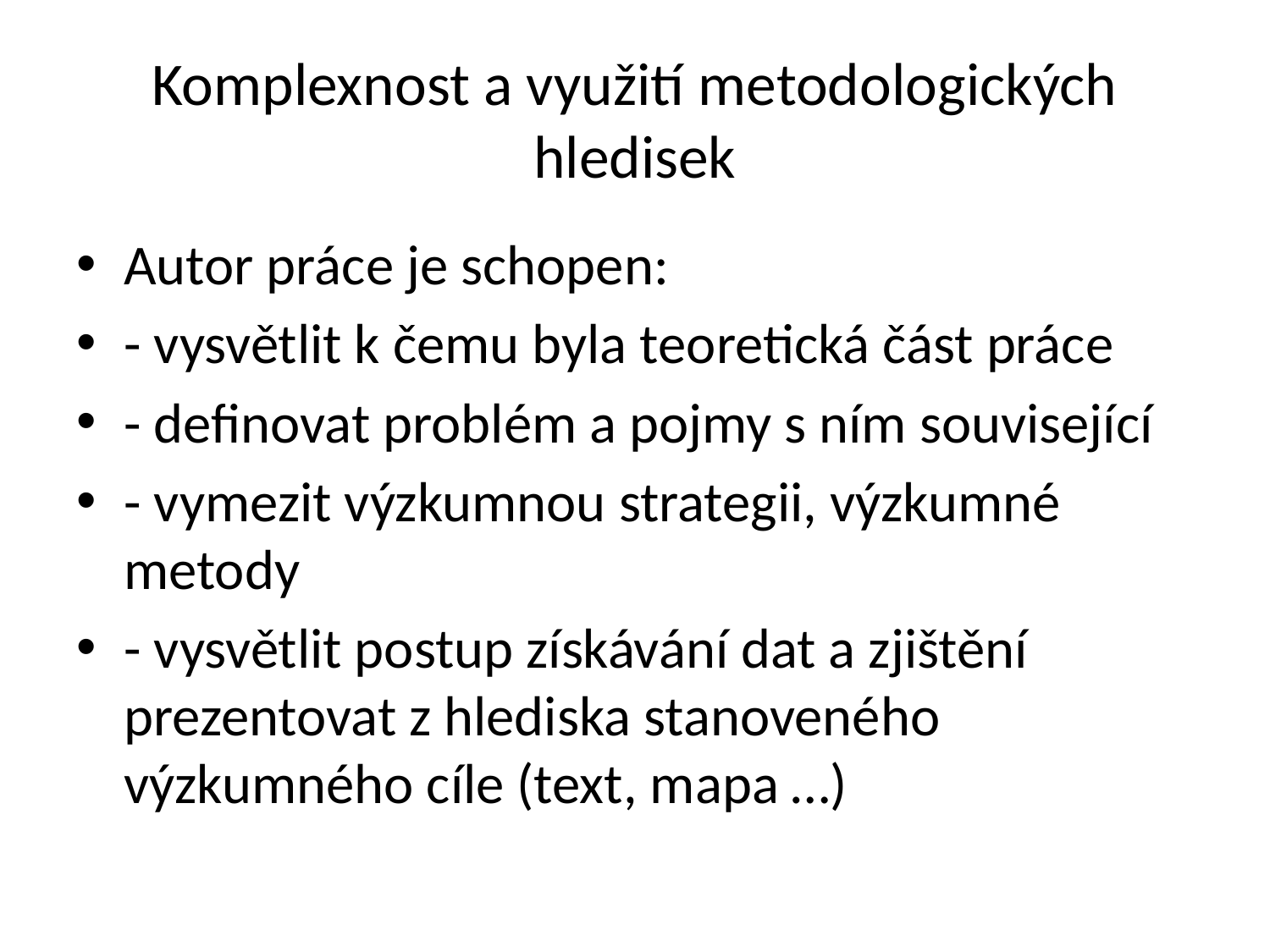

# Komplexnost a využití metodologických hledisek
Autor práce je schopen:
- vysvětlit k čemu byla teoretická část práce
- definovat problém a pojmy s ním související
- vymezit výzkumnou strategii, výzkumné metody
- vysvětlit postup získávání dat a zjištění prezentovat z hlediska stanoveného výzkumného cíle (text, mapa …)